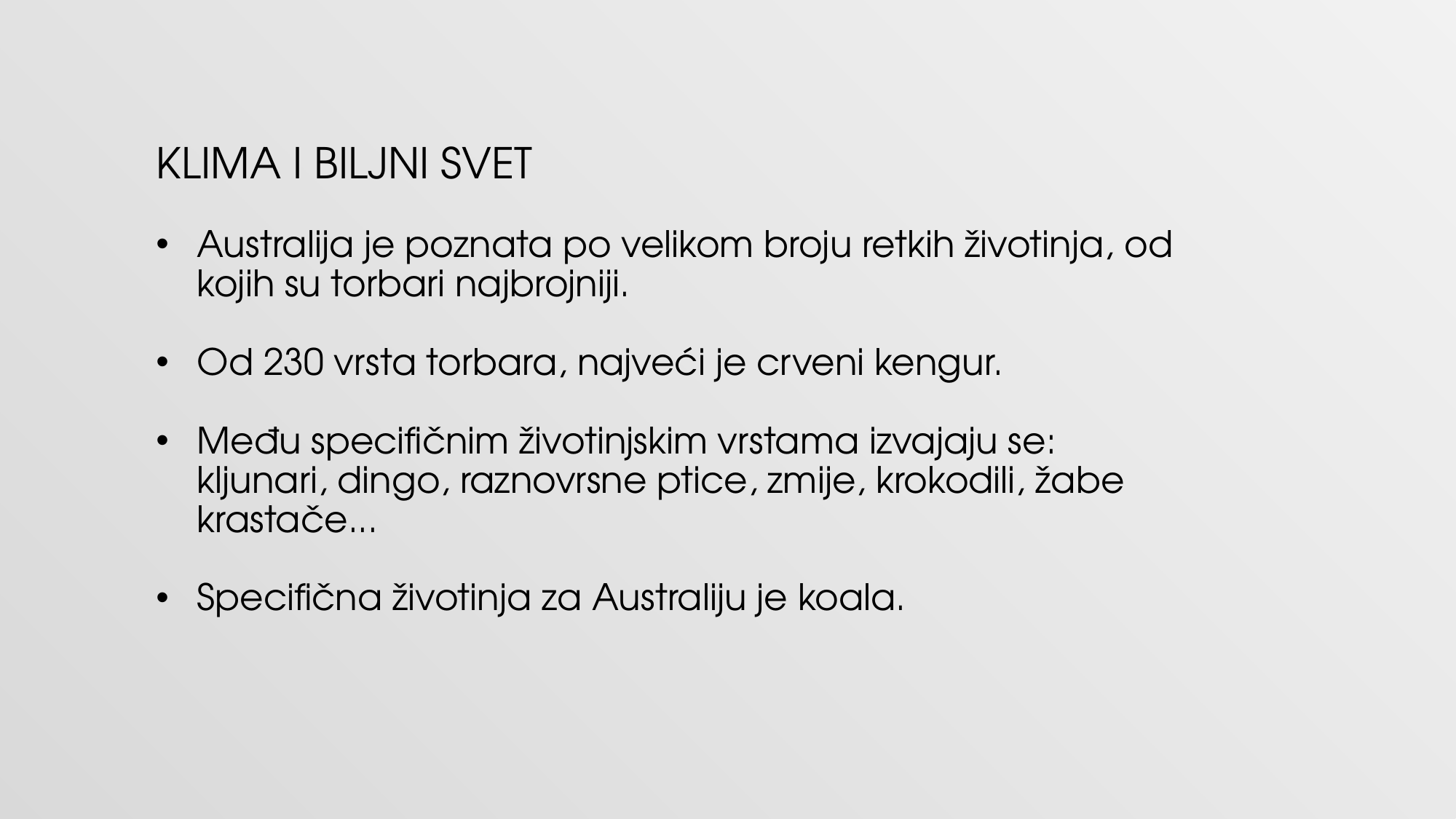

# Klima i biljni svet
Australija je poznata po velikom broju retkih životinja, od kojih su torbari najbrojniji.

Od 230 vrsta torbara, najveći je crveni kengur.

Među specifičnim životinjskim vrstama izvajaju se: kljunari, dingo, raznovrsne ptice, zmije, krokodili, žabe krastače...

Specifična životinja za Australiju je koala.